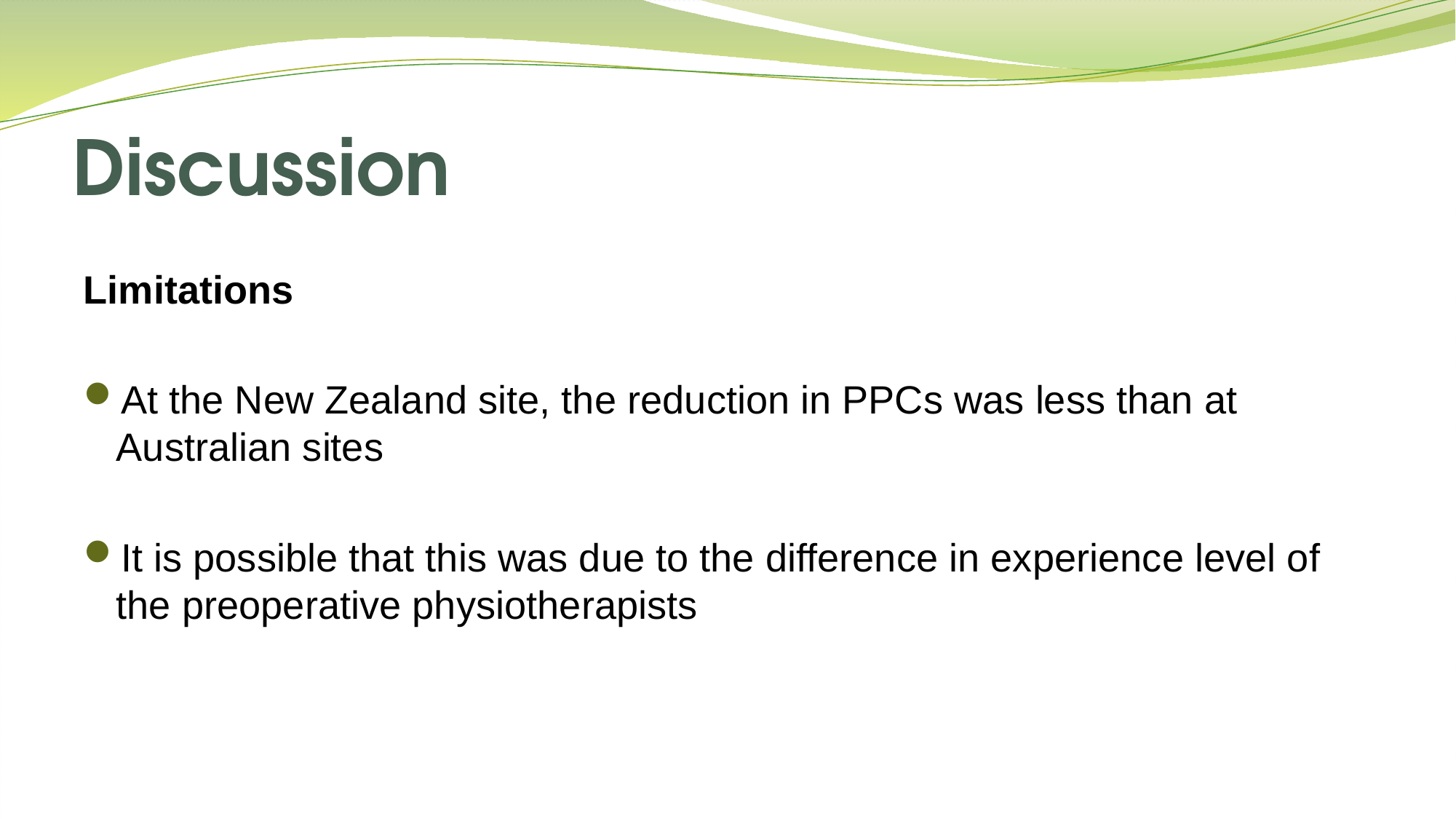

# Discussion
Limitations

At the New Zealand site, the reduction in PPCs was less than at Australian sites

It is possible that this was due to the difference in experience level of the preoperative physiotherapists